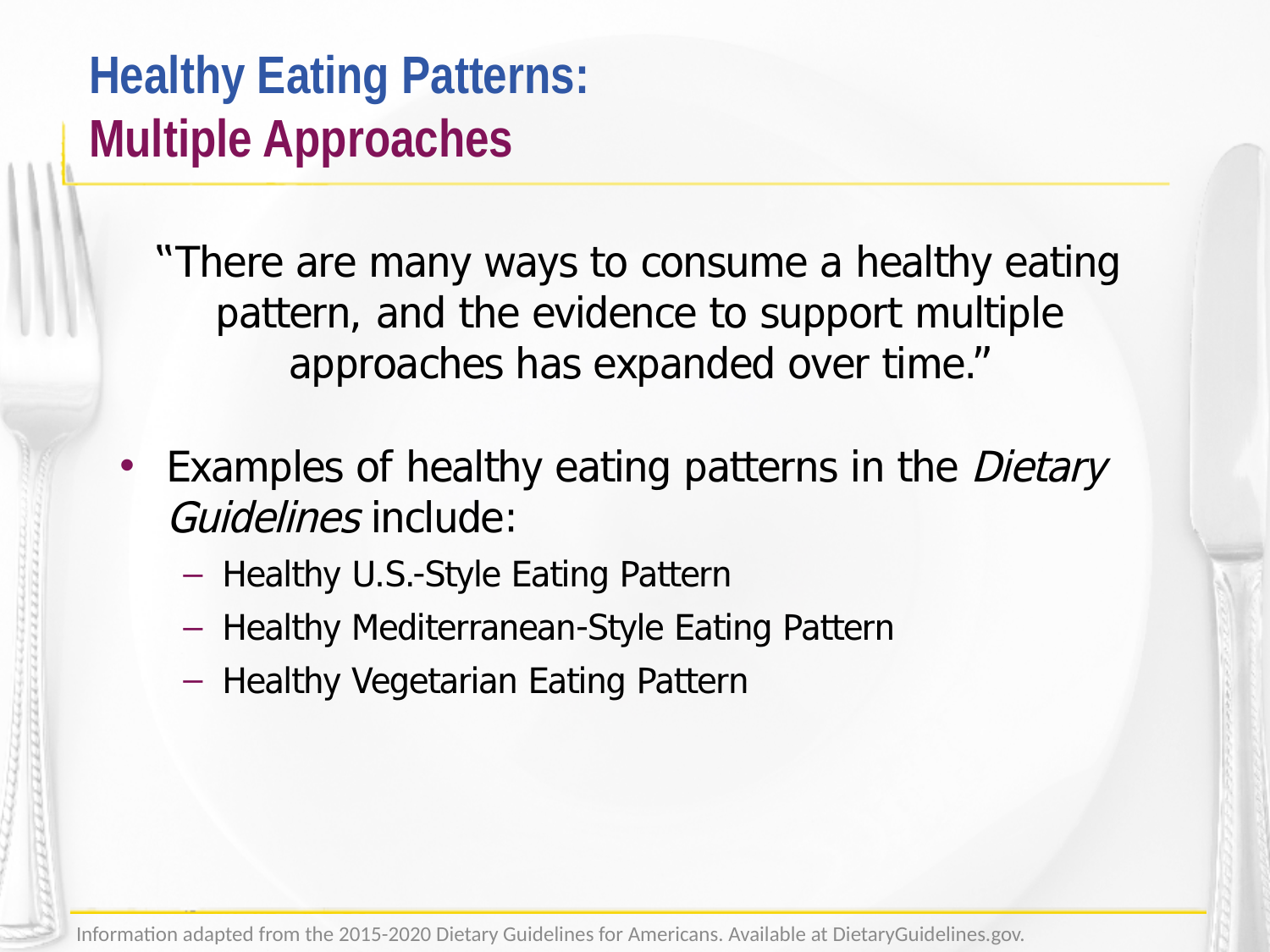

# Healthy Eating Patterns: Multiple Approaches
“There are many ways to consume a healthy eating pattern, and the evidence to support multiple approaches has expanded over time.”
Examples of healthy eating patterns in the Dietary Guidelines include:
Healthy U.S.-Style Eating Pattern
Healthy Mediterranean-Style Eating Pattern
Healthy Vegetarian Eating Pattern